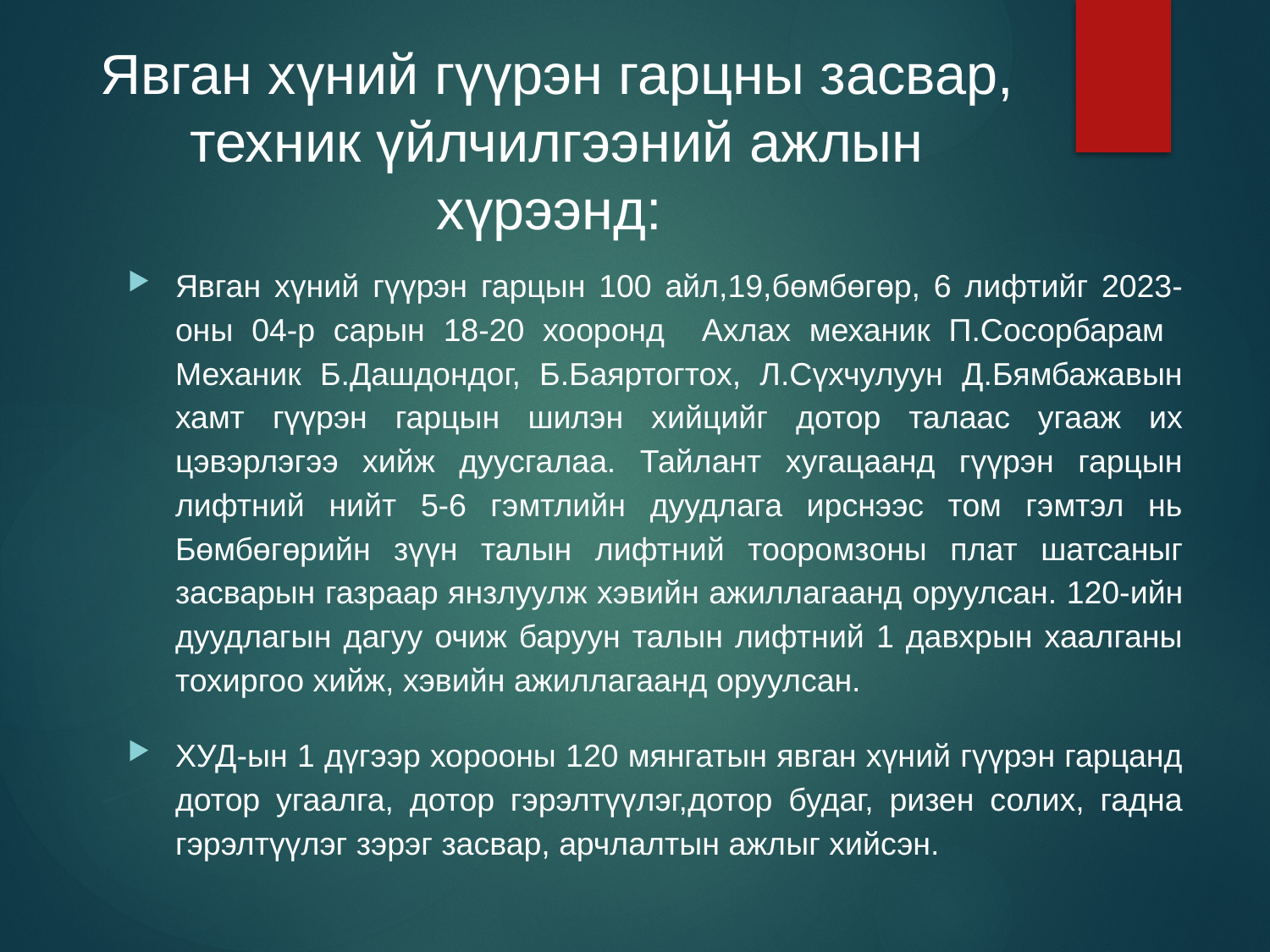

# Явган хүний гүүрэн гарцны засвар, техник үйлчилгээний ажлын хүрээнд:
Явган хүний гүүрэн гарцын 100 айл,19,бөмбөгөр, 6 лифтийг 2023-оны 04-р сарын 18-20 хооронд  Ахлах механик П.Сосорбарам  Механик Б.Дашдондог, Б.Баяртогтох, Л.Сүхчулуун Д.Бямбажавын хамт гүүрэн гарцын шилэн хийцийг дотор талаас угааж их цэвэрлэгээ хийж дуусгалаа. Тайлант хугацаанд гүүрэн гарцын лифтний нийт 5-6 гэмтлийн дуудлага ирснээс том гэмтэл нь Бөмбөгөрийн зүүн талын лифтний тооромзоны плат шатсаныг засварын газраар янзлуулж хэвийн ажиллагаанд оруулсан. 120-ийн дуудлагын дагуу очиж баруун талын лифтний 1 давхрын хаалганы тохиргоо хийж, хэвийн ажиллагаанд оруулсан.
ХУД-ын 1 дүгээр хорооны 120 мянгатын явган хүний гүүрэн гарцанд дотор угаалга, дотор гэрэлтүүлэг,дотор будаг, ризен солих, гадна гэрэлтүүлэг зэрэг засвар, арчлалтын ажлыг хийсэн.